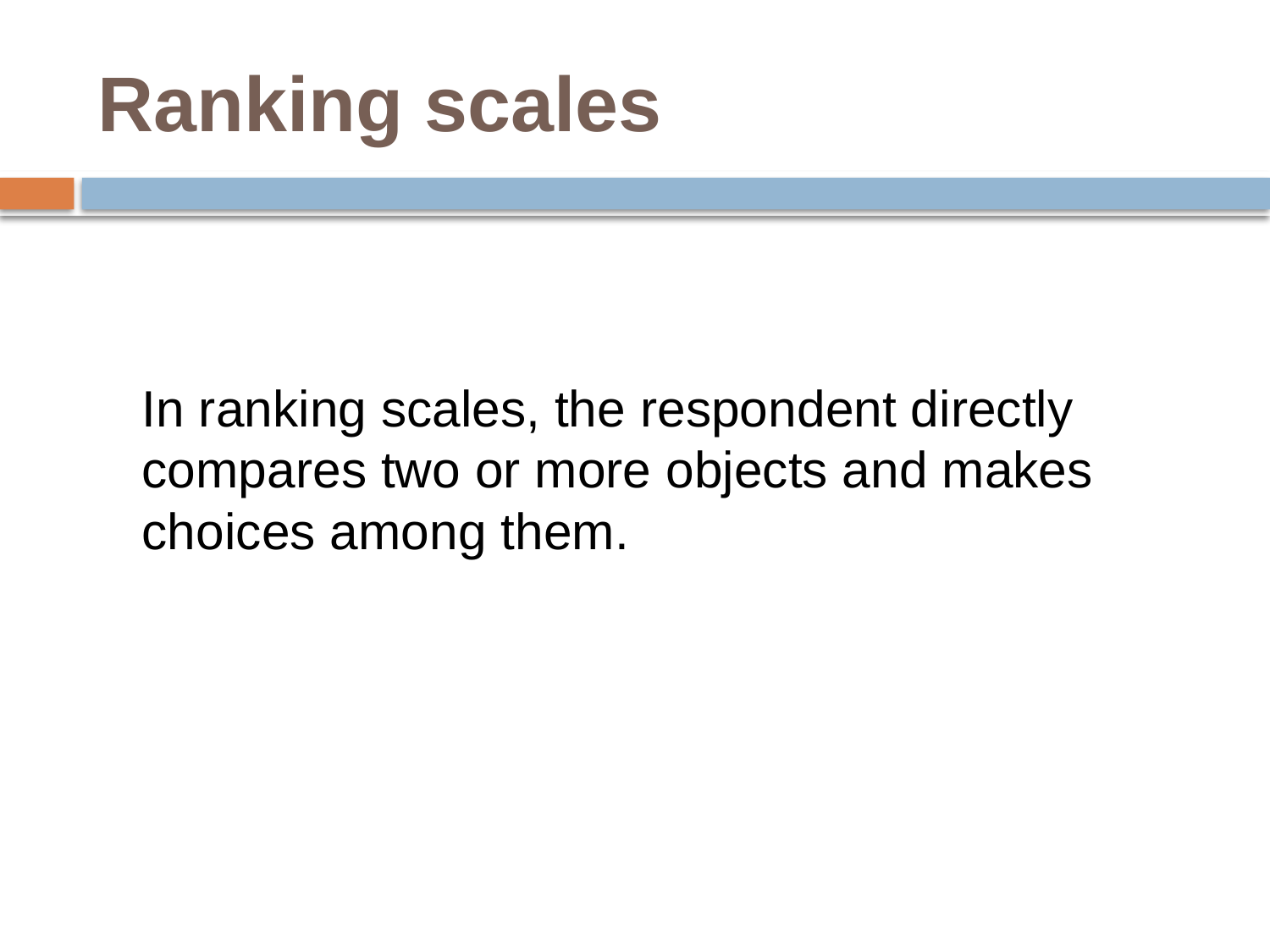

# Ranking scales

	In ranking scales, the respondent directly compares two or more objects and makes choices among them.